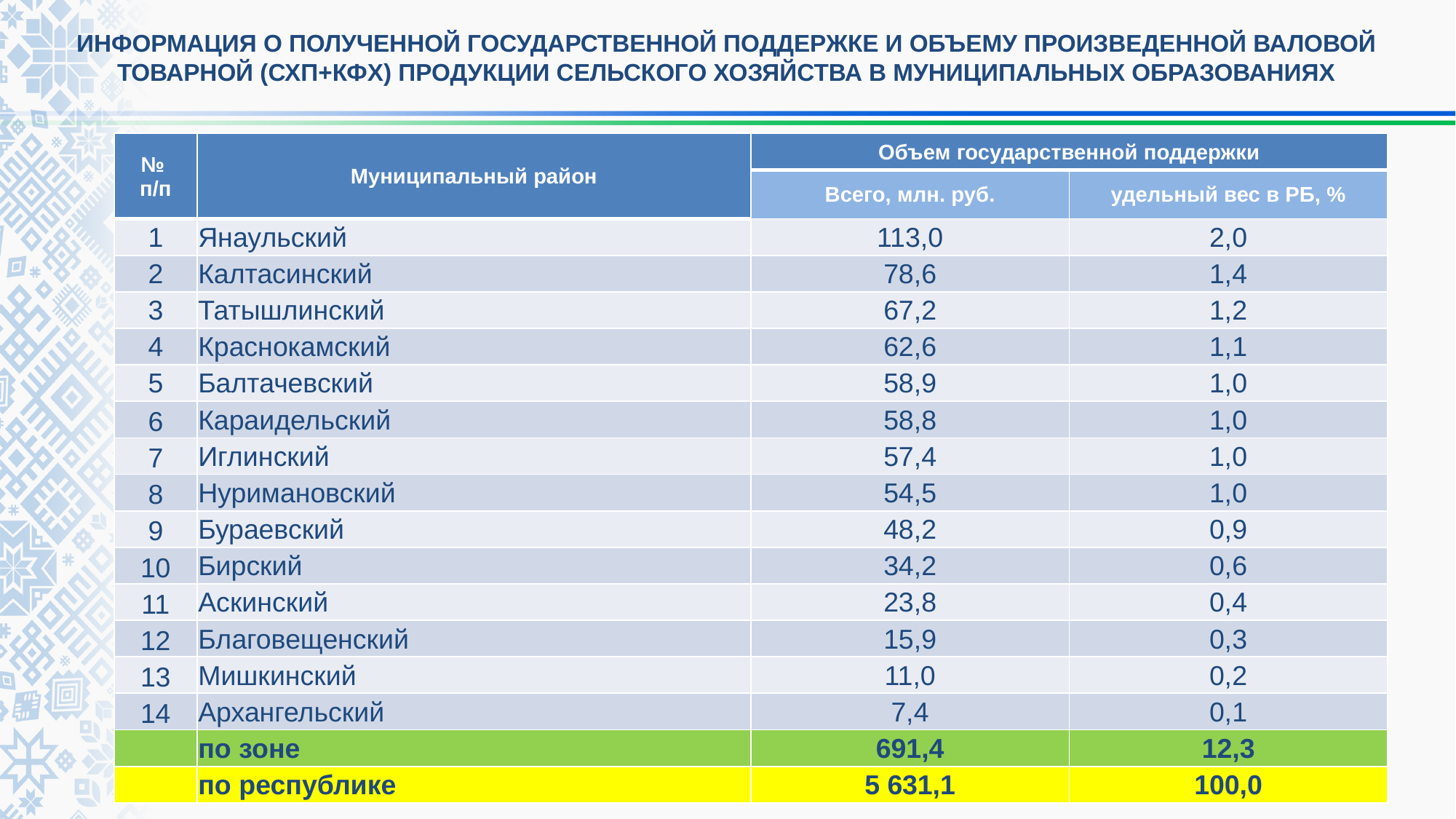

ИНФОРМАЦИЯ О ПОЛУЧЕННОЙ ГОСУДАРСТВЕННОЙ ПОДДЕРЖКЕ И ОБЪЕМУ ПРОИЗВЕДЕННОЙ ВАЛОВОЙ ТОВАРНОЙ (СХП+КФХ) ПРОДУКЦИИ СЕЛЬСКОГО ХОЗЯЙСТВА В МУНИЦИПАЛЬНЫХ ОБРАЗОВАНИЯХ
| № п/п | Муниципальный район | Объем государственной поддержки |  |
| --- | --- | --- | --- |
|  |  | Всего, млн. руб. | удельный вес в РБ, % |
| 1 | Янаульский | 113,0 | 2,0 |
| 2 | Калтасинский | 78,6 | 1,4 |
| 3 | Татышлинский | 67,2 | 1,2 |
| 4 | Краснокамский | 62,6 | 1,1 |
| 5 | Балтачевский | 58,9 | 1,0 |
| 6 | Караидельский | 58,8 | 1,0 |
| 7 | Иглинский | 57,4 | 1,0 |
| 8 | Нуримановский | 54,5 | 1,0 |
| 9 | Бураевский | 48,2 | 0,9 |
| 10 | Бирский | 34,2 | 0,6 |
| 11 | Аскинский | 23,8 | 0,4 |
| 12 | Благовещенский | 15,9 | 0,3 |
| 13 | Мишкинский | 11,0 | 0,2 |
| 14 | Архангельский | 7,4 | 0,1 |
|  | по зоне | 691,4 | 12,3 |
|  | по республике | 5 631,1 | 100,0 |